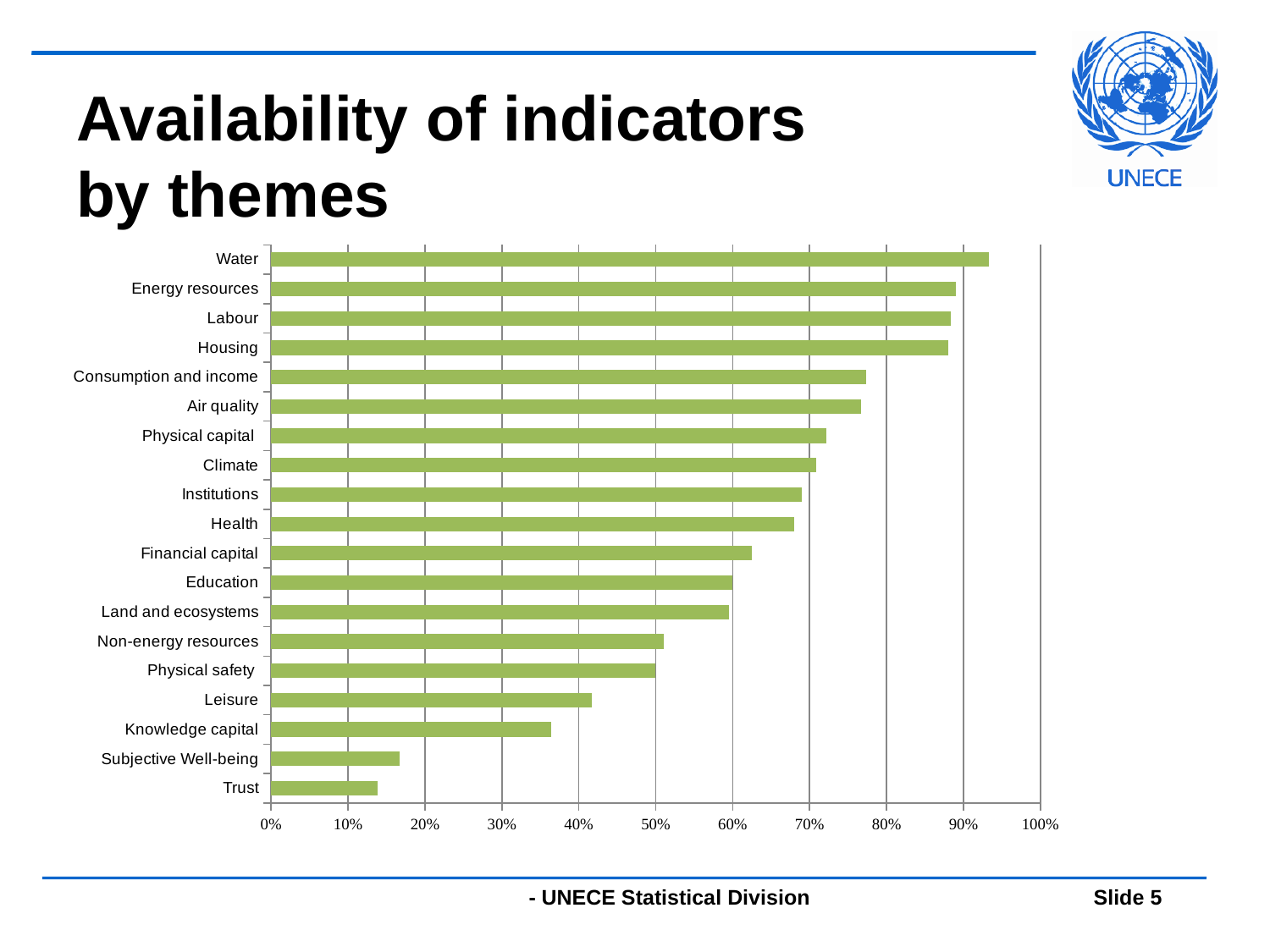

# Availability of indicators by themes

### Chart

| Category |  |
|---|---|
| Trust | 0.13888888888888887 |
| Subjective Well-being | 0.16666666666666666 |
| Knowledge capital | 0.3636363636363636 |
| Leisure | 0.4166666666666667 |
| Physical safety  | 0.5 |
| Non-energy resources | 0.51 |
| Land and ecosystems | 0.5952380952380951 |
| Education | 0.6 |
| Financial capital | 0.625 |
| Health | 0.68 |
| Institutions | 0.69 |
| Climate | 0.7083333333333334 |
| Physical capital  | 0.7222222222222222 |
| Air quality | 0.7666666666666667 |
| Consumption and income | 0.7738095238095238 |
| Housing | 0.88 |
| Labour | 0.8833333333333334 |
| Energy resources | 0.89 |
| Water | 0.9333333333333332 |